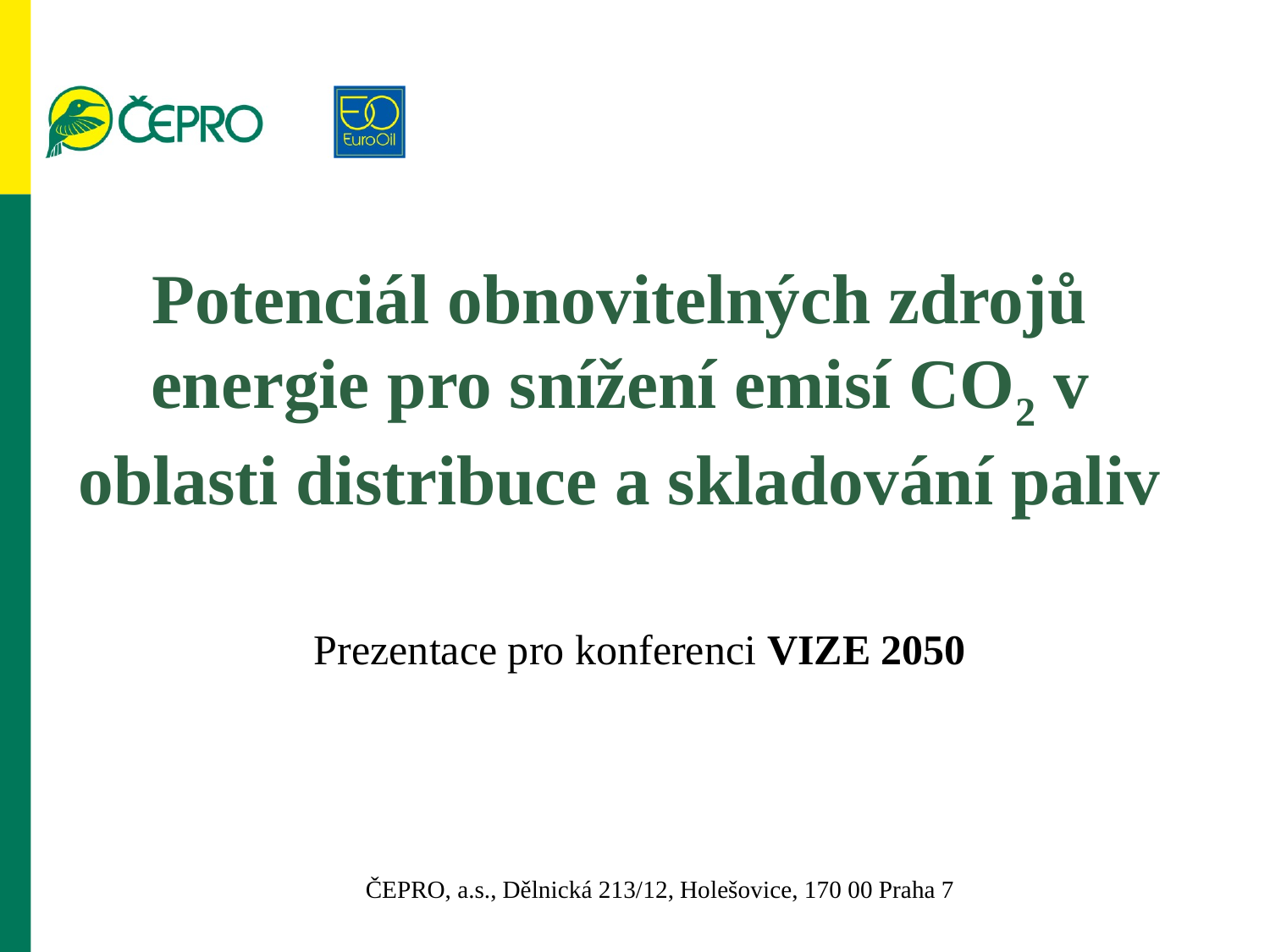

# Potenciál obnovitelných zdrojů energie pro snížení emisí CO2 v oblasti distribuce a skladování paliv
Prezentace pro konferenci VIZE 2050
ČEPRO, a.s., Dělnická 213/12, Holešovice, 170 00 Praha 7